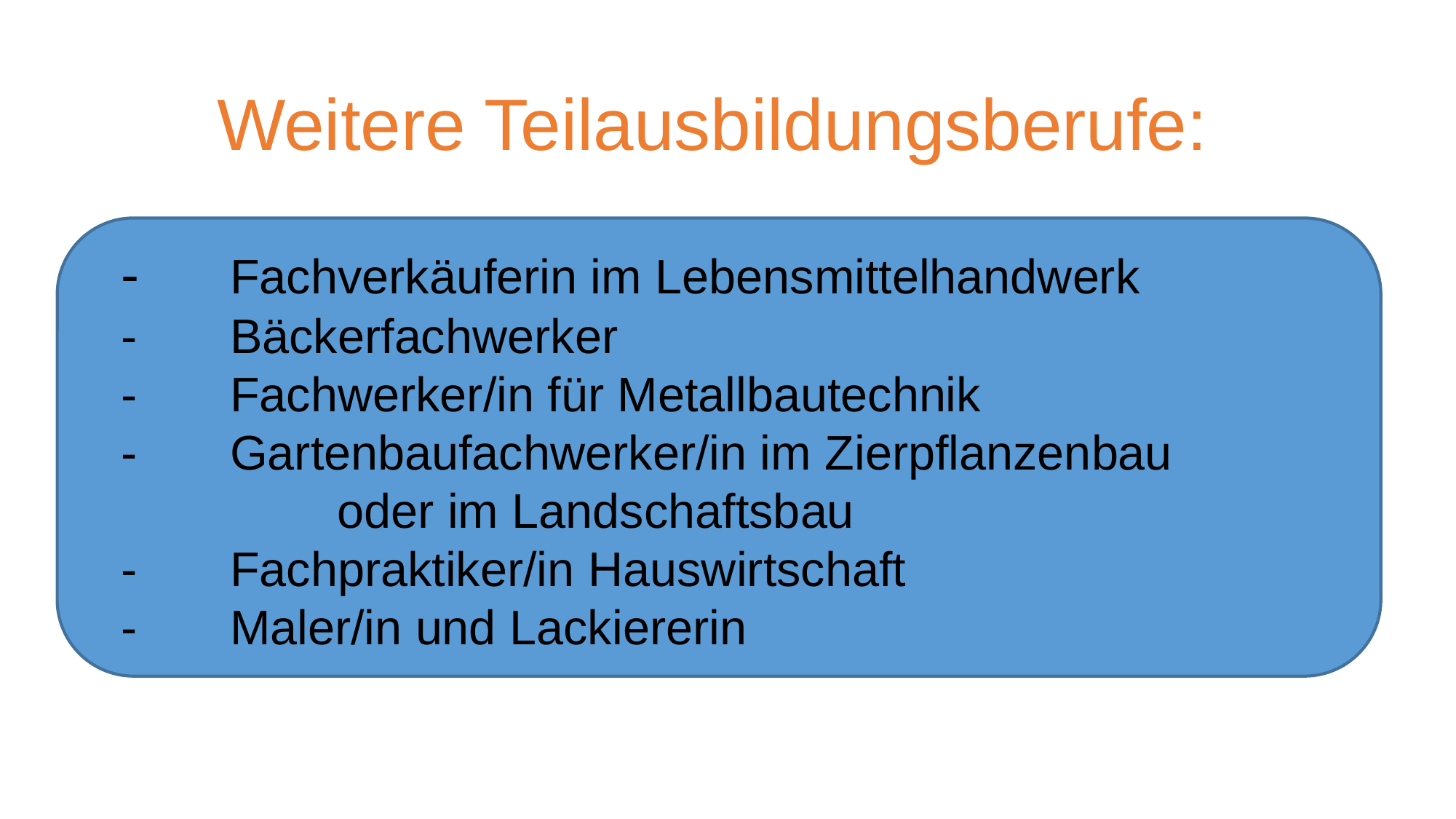

# Weitere Teilausbildungsberufe:

-	Fachverkäuferin im Lebensmittelhandwerk
-	Bäckerfachwerker
-	Fachwerker/in für Metallbautechnik
-	Gartenbaufachwerker/in im Zierpflanzenbau 			        oder im Landschaftsbau
-	Fachpraktiker/in Hauswirtschaft
-	Maler/in und Lackiererin